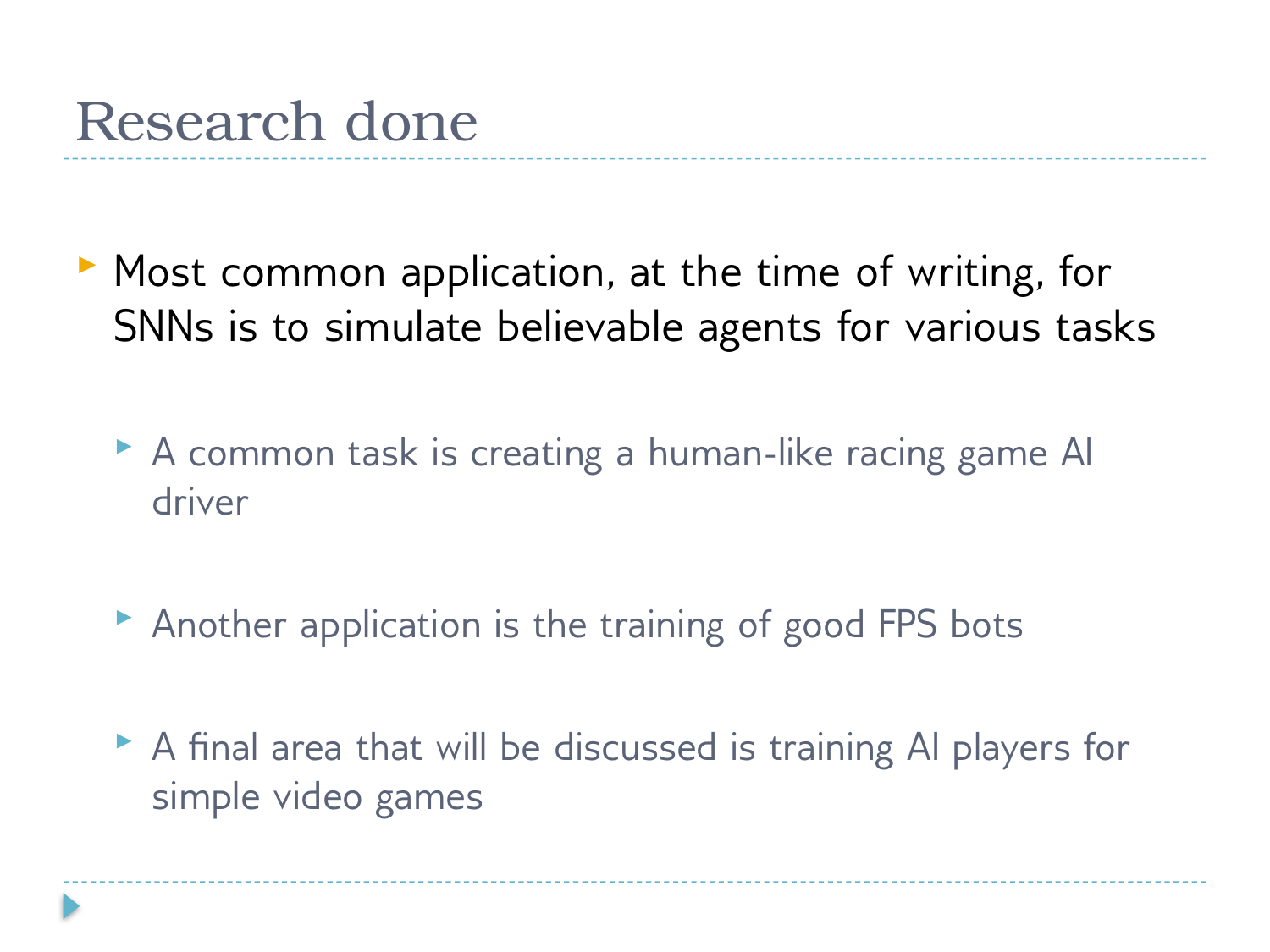

# Research done

Most common application, at the time of writing, for SNNs is to simulate believable agents for various tasks

A common task is creating a human-like racing game AI driver

Another application is the training of good FPS bots

A final area that will be discussed is training AI players for simple video games